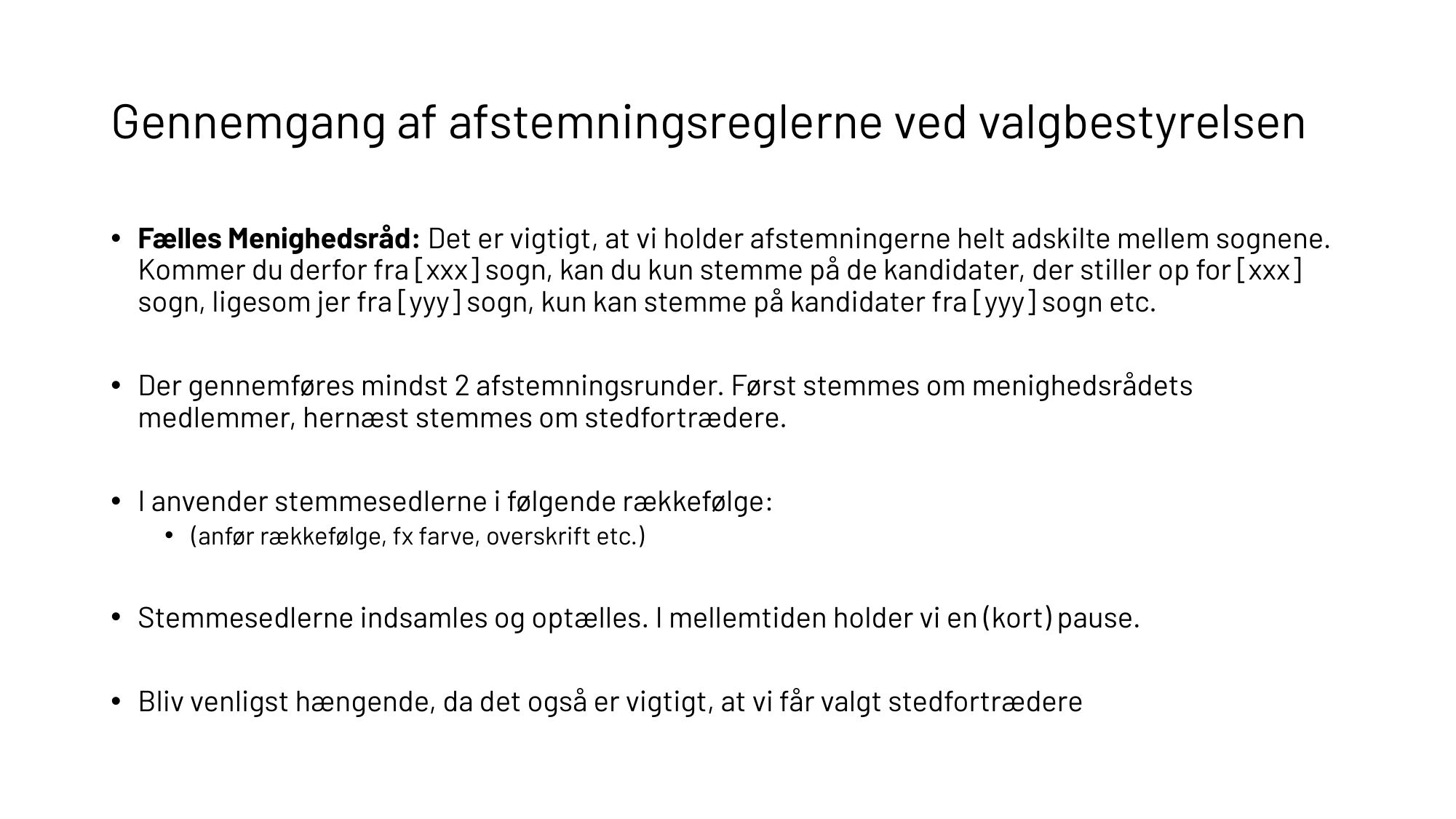

# Gennemgang af afstemningsreglerne ved valgbestyrelsen
Fælles Menighedsråd: Det er vigtigt, at vi holder afstemningerne helt adskilte mellem sognene. Kommer du derfor fra [xxx] sogn, kan du kun stemme på de kandidater, der stiller op for [xxx] sogn, ligesom jer fra [yyy] sogn, kun kan stemme på kandidater fra [yyy] sogn etc.

Der gennemføres mindst 2 afstemningsrunder. Først stemmes om menighedsrådets medlemmer, hernæst stemmes om stedfortrædere.

I anvender stemmesedlerne i følgende rækkefølge:
(anfør rækkefølge, fx farve, overskrift etc.)

Stemmesedlerne indsamles og optælles. I mellemtiden holder vi en (kort) pause.

Bliv venligst hængende, da det også er vigtigt, at vi får valgt stedfortrædere